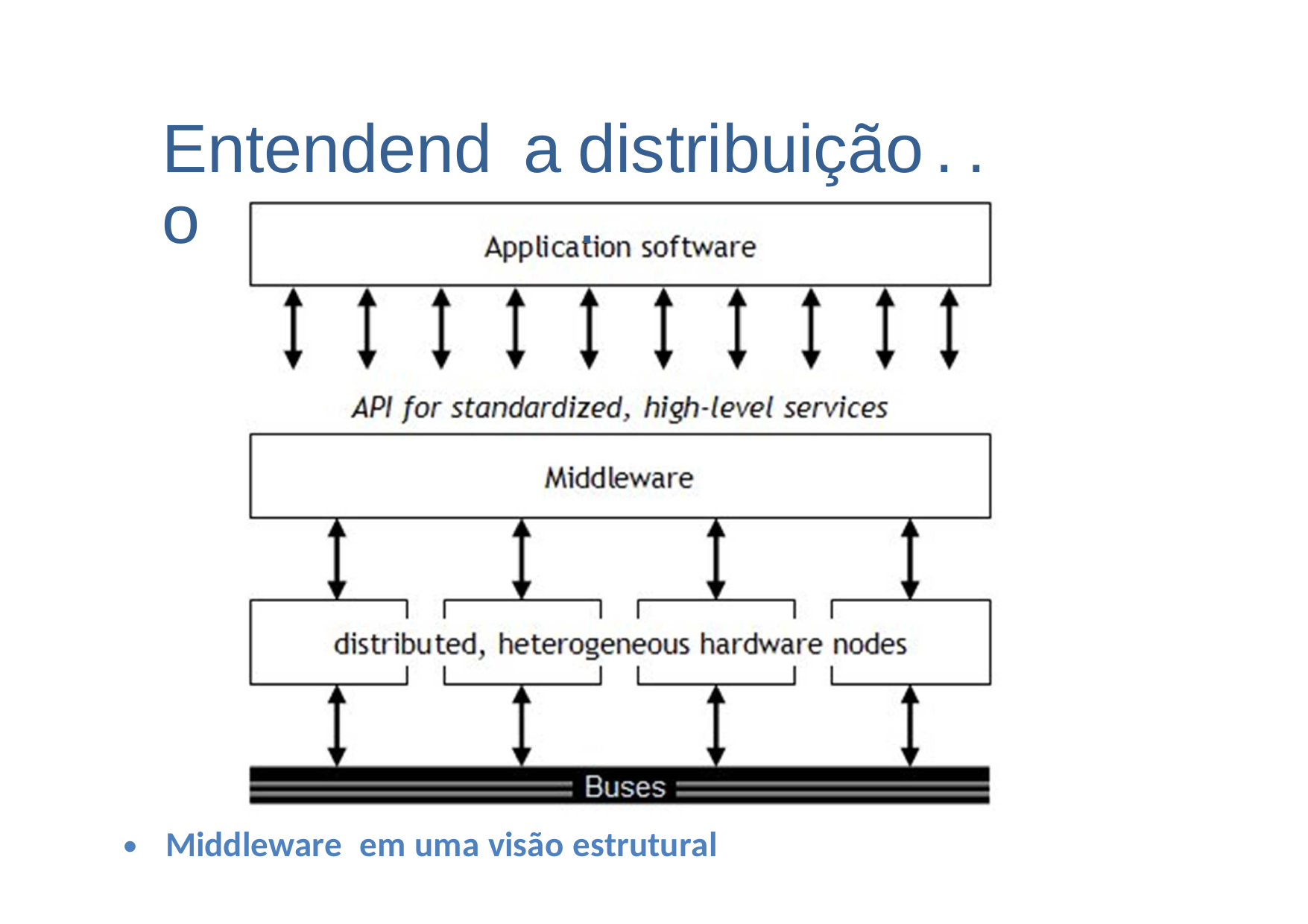

Entendendo
a
distribuição.
.
.

•
Middleware em uma visão estrutural